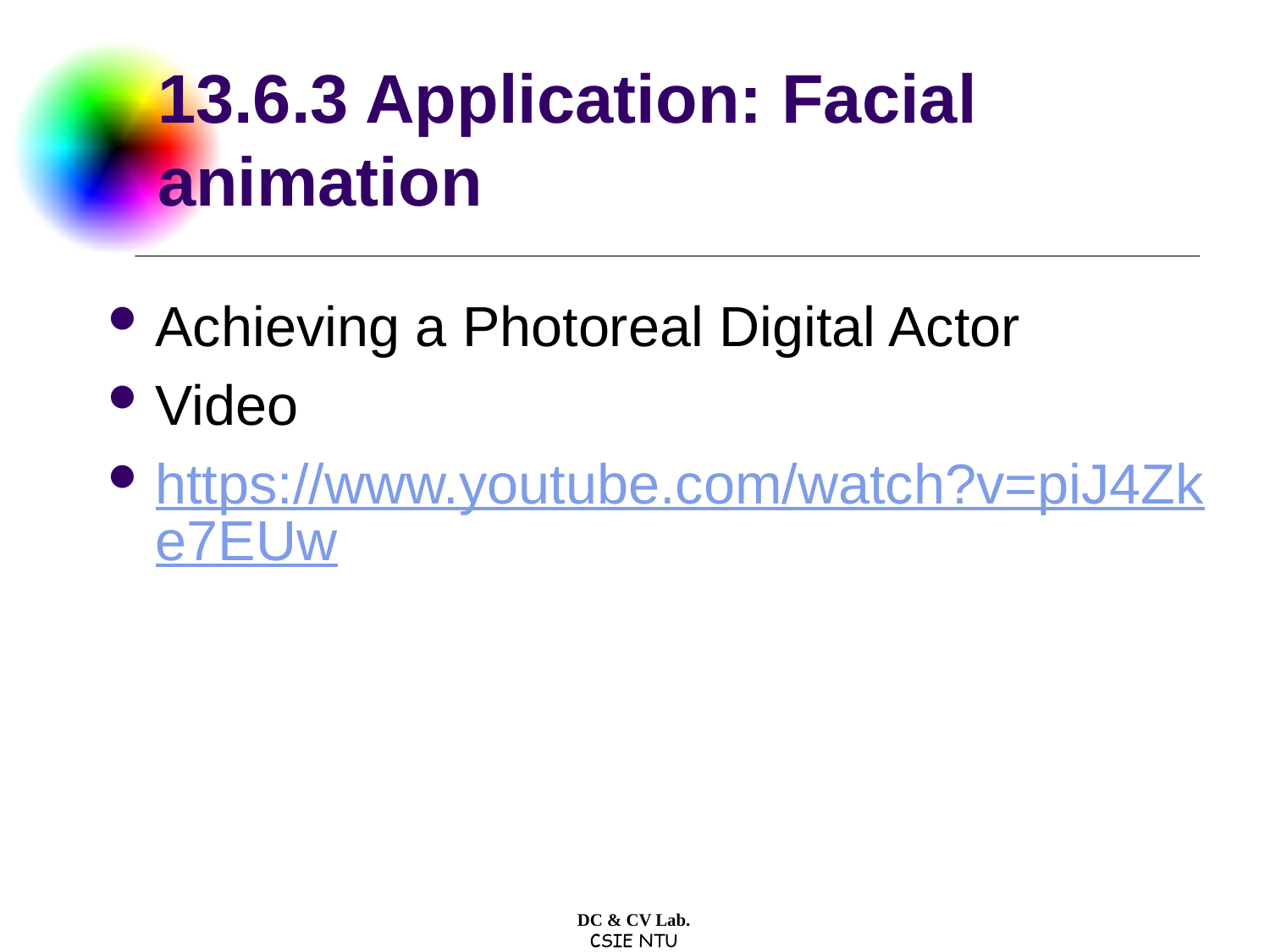

13.6.3 Application: Facial animation
Achieving a Photoreal Digital Actor
Video
https://www.youtube.com/watch?v=piJ4Zke7EUw

DC & CV Lab.
CSIE NTU